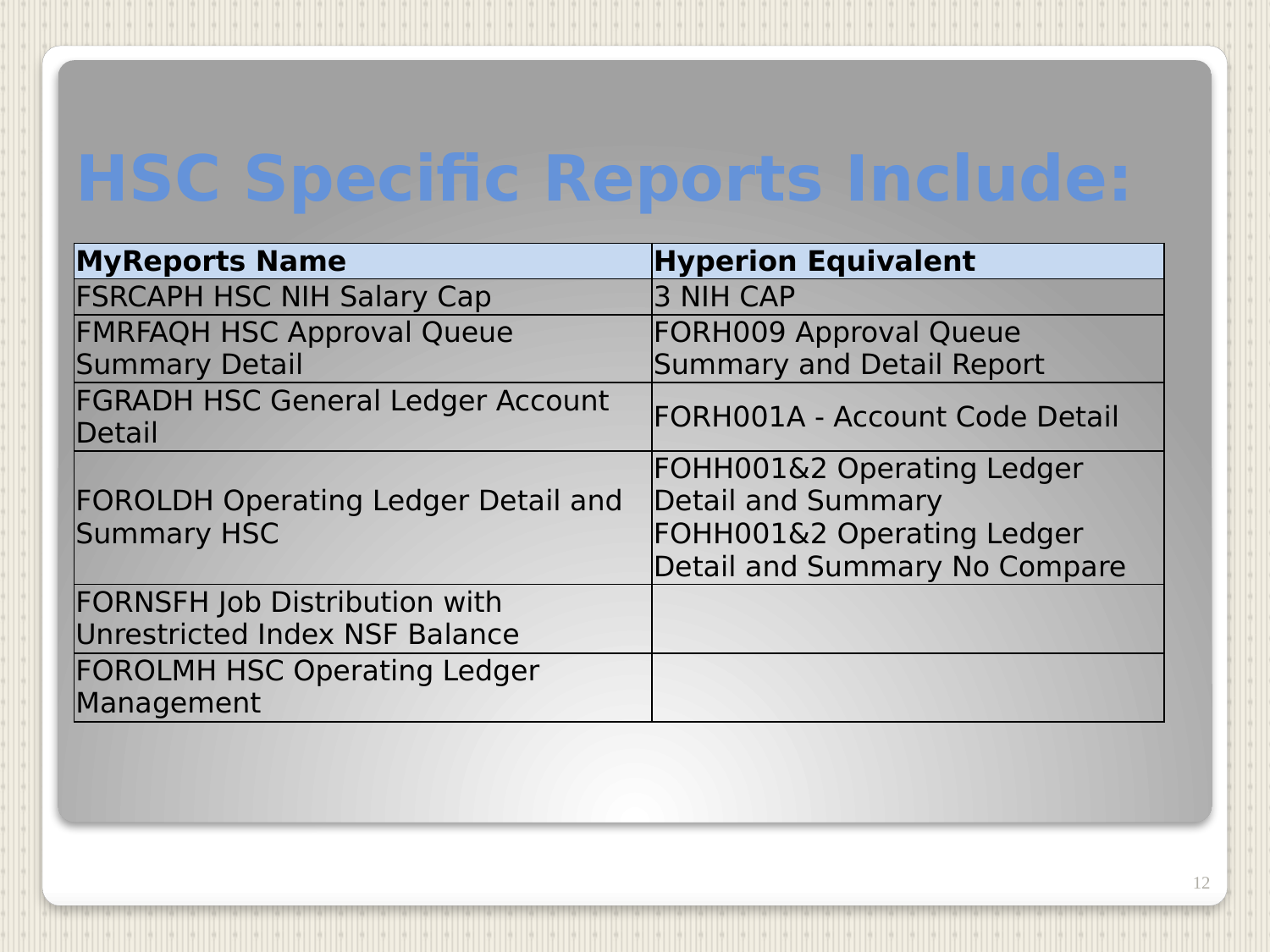

# HSC Specific Reports Include:
| MyReports Name | Hyperion Equivalent |
| --- | --- |
| FSRCAPH HSC NIH Salary Cap | 3 NIH CAP |
| FMRFAQH HSC Approval Queue Summary Detail | FORH009 Approval Queue Summary and Detail Report |
| FGRADH HSC General Ledger Account Detail | FORH001A - Account Code Detail |
| FOROLDH Operating Ledger Detail and Summary HSC | FOHH001&2 Operating Ledger Detail and Summary FOHH001&2 Operating Ledger Detail and Summary No Compare |
| FORNSFH Job Distribution with Unrestricted Index NSF Balance |  |
| FOROLMH HSC Operating Ledger Management |  |
12